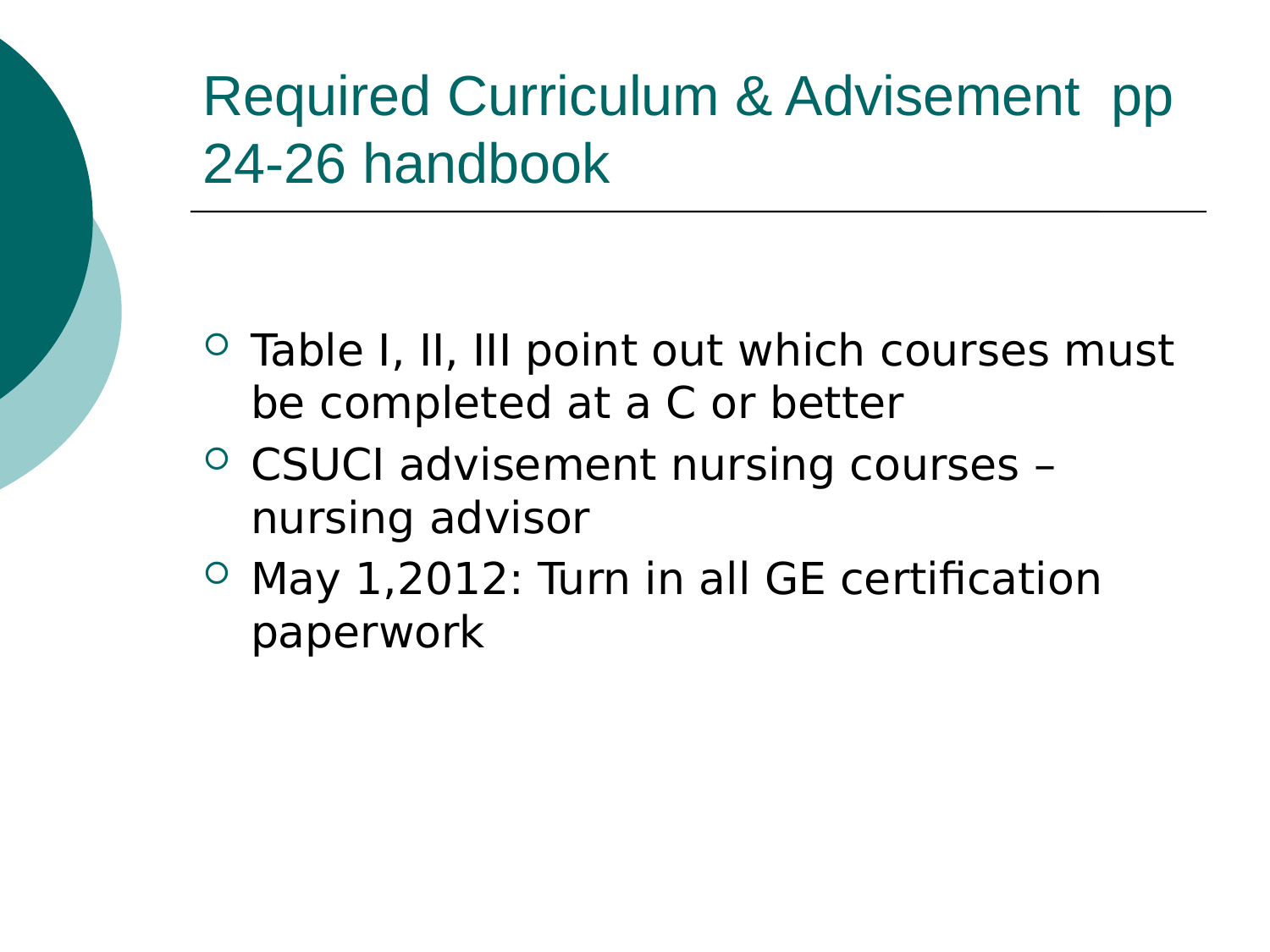

# Required Curriculum & Advisement  pp 24-26 handbook

Table I, II, III point out which courses must be completed at a C or better
CSUCI advisement nursing courses – nursing advisor
May 1,2012: Turn in all GE certification paperwork